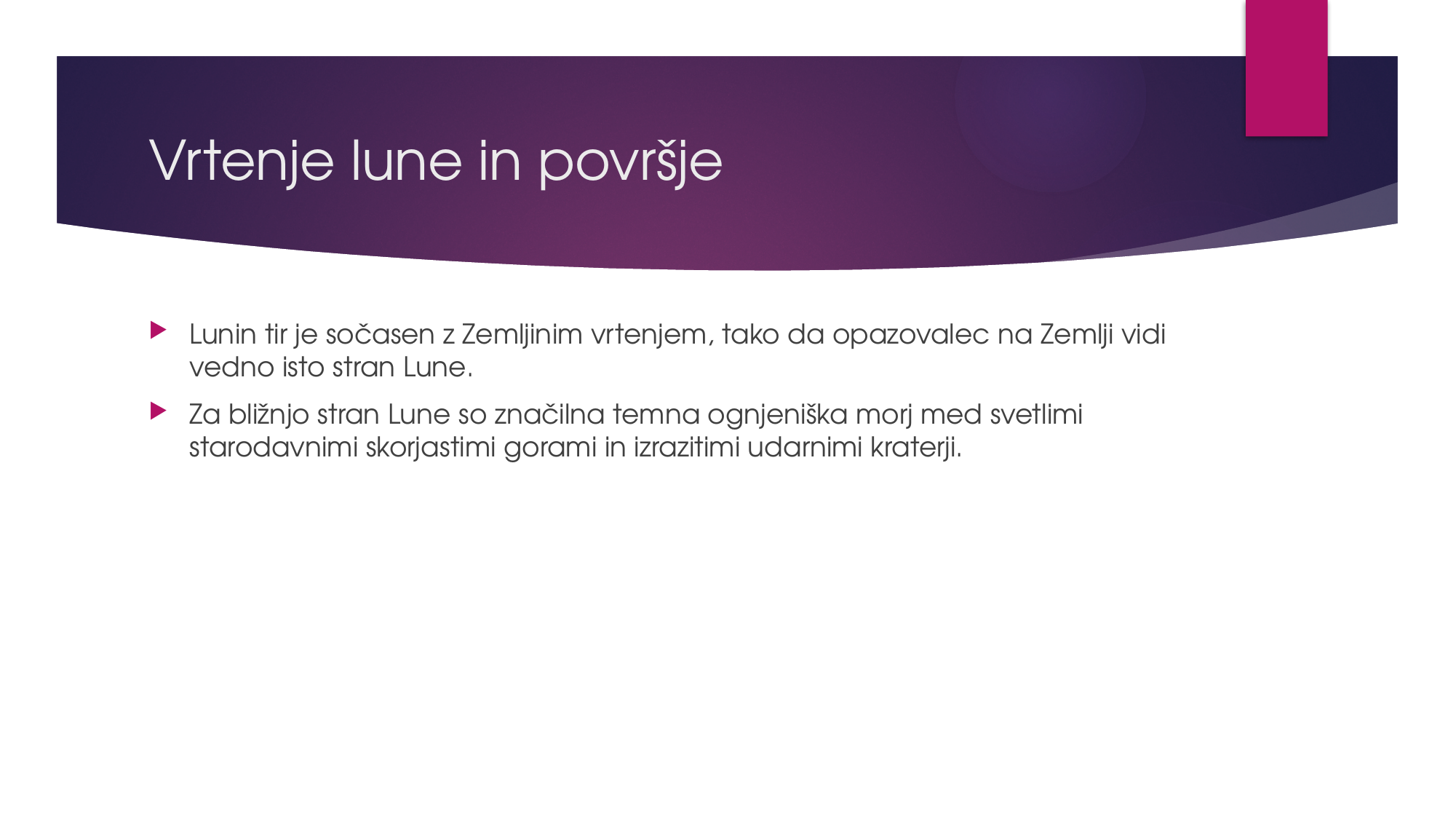

# Vrtenje lune in površje
Lunin tir je sočasen z Zemljinim vrtenjem, tako da opazovalec na Zemlji vidi vedno isto stran Lune.
Za bližnjo stran Lune so značilna temna ognjeniška morj med svetlimi starodavnimi skorjastimi gorami in izrazitimi udarnimi kraterji.